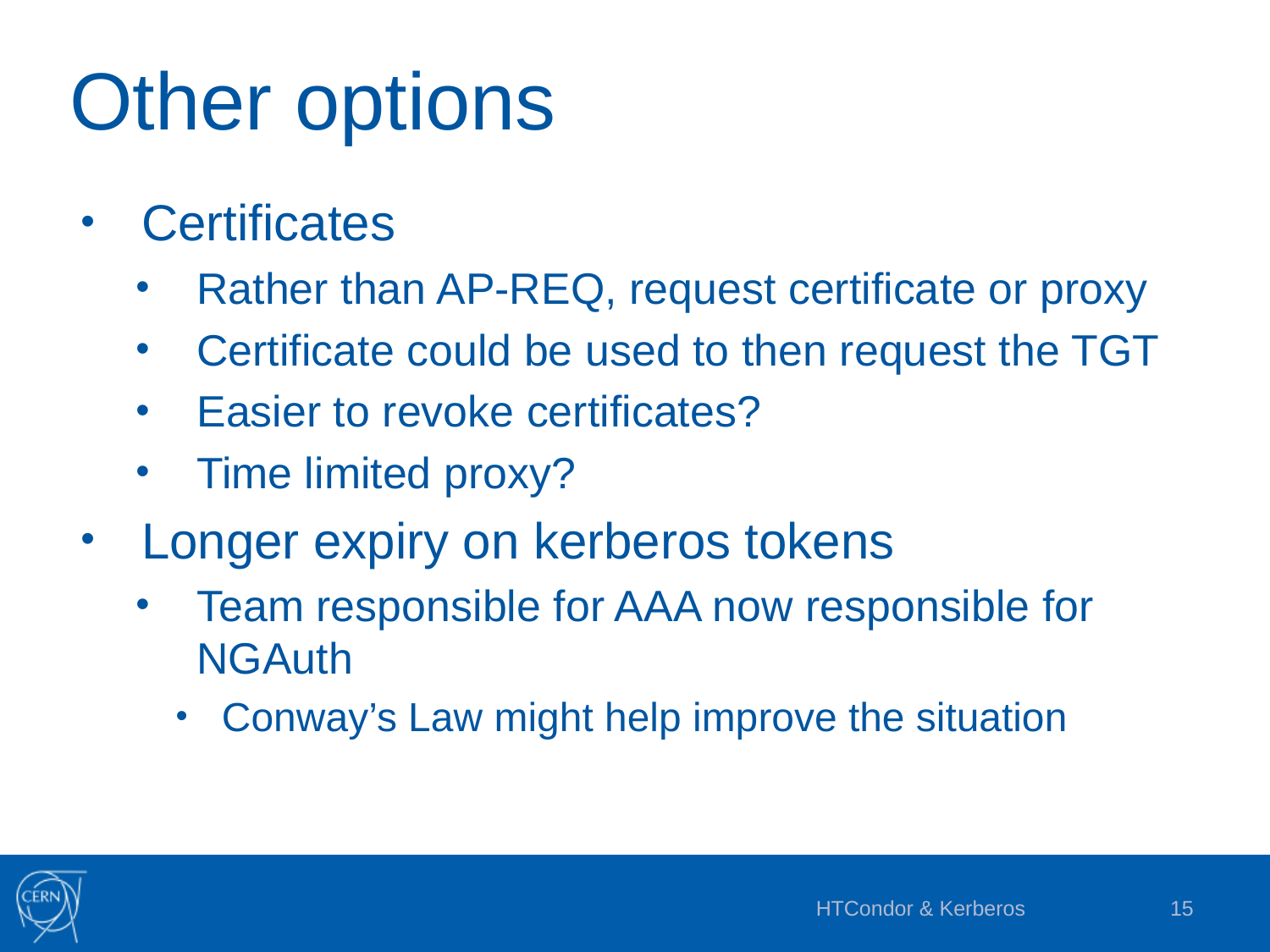

# Other options
Certificates
Rather than AP-REQ, request certificate or proxy
Certificate could be used to then request the TGT
Easier to revoke certificates?
Time limited proxy?
Longer expiry on kerberos tokens
Team responsible for AAA now responsible for NGAuth
Conway’s Law might help improve the situation
HTCondor & Kerberos
15